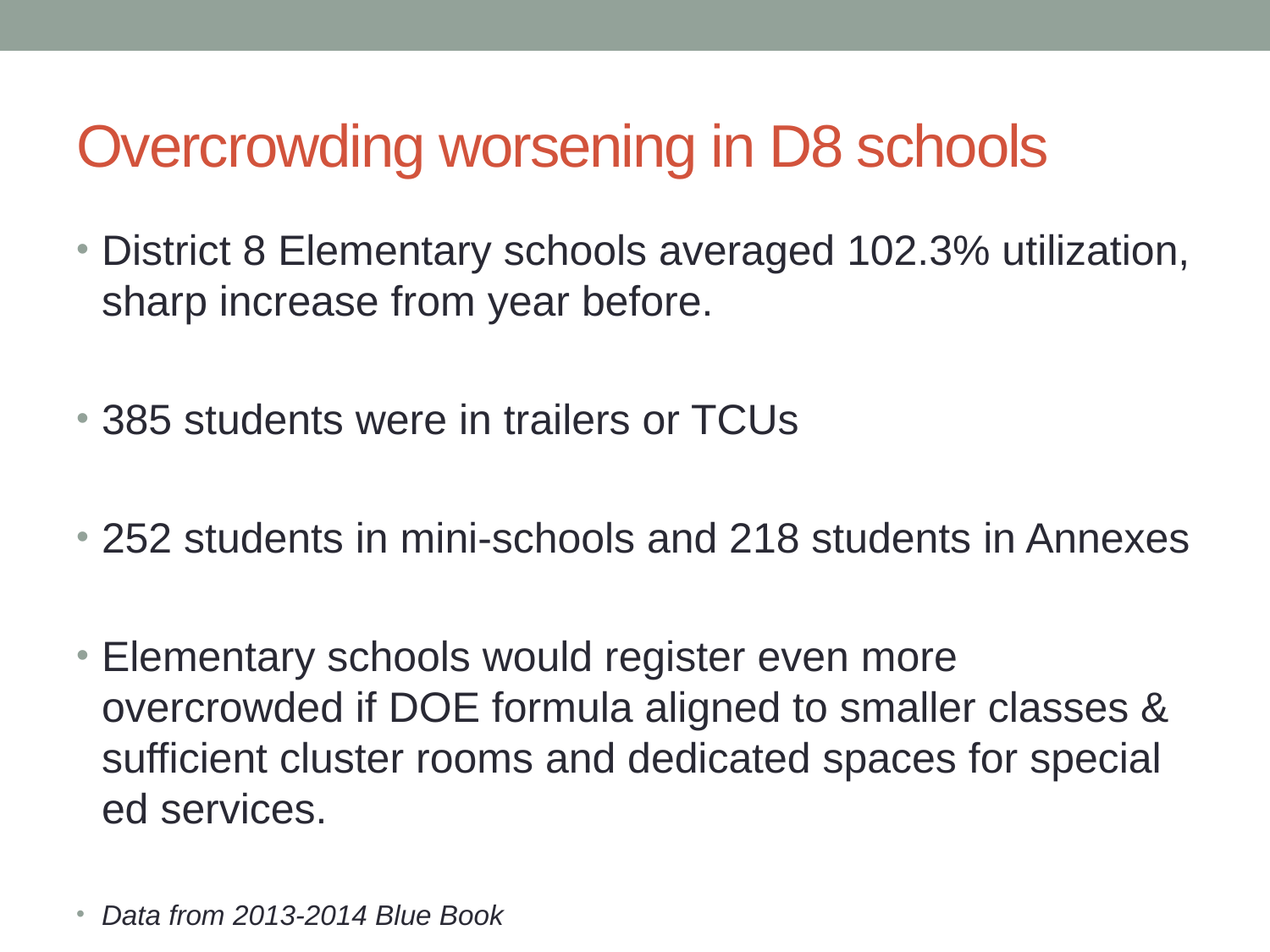

# Overcrowding worsening in D8 schools
District 8 Elementary schools averaged 102.3% utilization, sharp increase from year before.

385 students were in trailers or TCUs

252 students in mini-schools and 218 students in Annexes

Elementary schools would register even more overcrowded if DOE formula aligned to smaller classes & sufficient cluster rooms and dedicated spaces for special ed services.

Data from 2013-2014 Blue Book